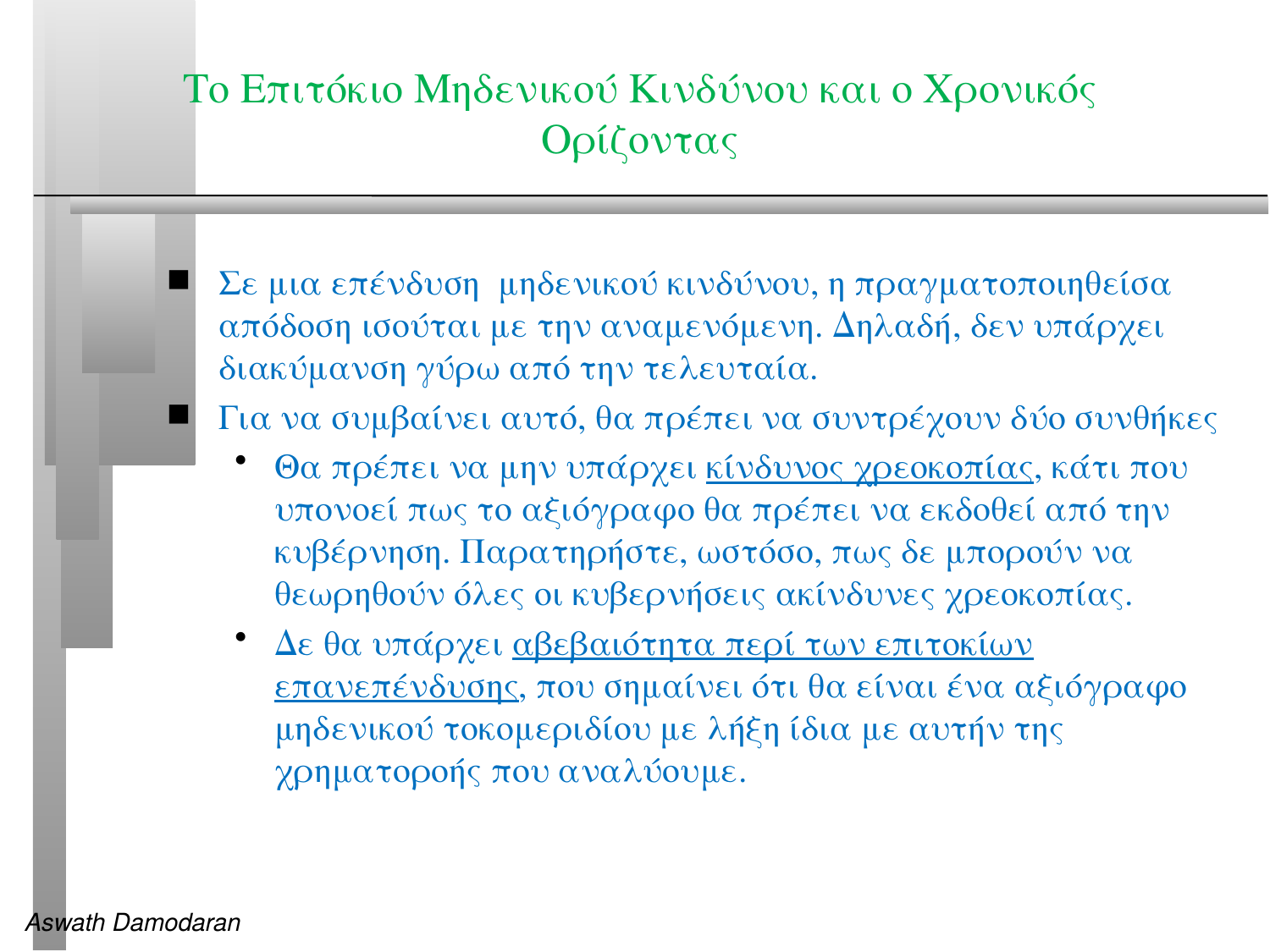

# Το Επιτόκιο Μηδενικού Κινδύνου και ο Χρονικός Ορίζοντας
Σε μια επένδυση  μηδενικού κινδύνου, η πραγματοποιηθείσα απόδοση ισούται με την αναμενόμενη. Δηλαδή, δεν υπάρχει διακύμανση γύρω από την τελευταία.
Για να συμβαίνει αυτό, θα πρέπει να συντρέχουν δύο συνθήκες
Θα πρέπει να μην υπάρχει κίνδυνος χρεοκοπίας, κάτι που υπονοεί πως το αξιόγραφο θα πρέπει να εκδοθεί από την κυβέρνηση. Παρατηρήστε, ωστόσο, πως δε μπορούν να θεωρηθούν όλες οι κυβερνήσεις ακίνδυνες χρεοκοπίας.
Δε θα υπάρχει αβεβαιότητα περί των επιτοκίων επανεπένδυσης, που σημαίνει ότι θα είναι ένα αξιόγραφο μηδενικού τοκομεριδίου με λήξη ίδια με αυτήν της χρηματοροής που αναλύουμε.